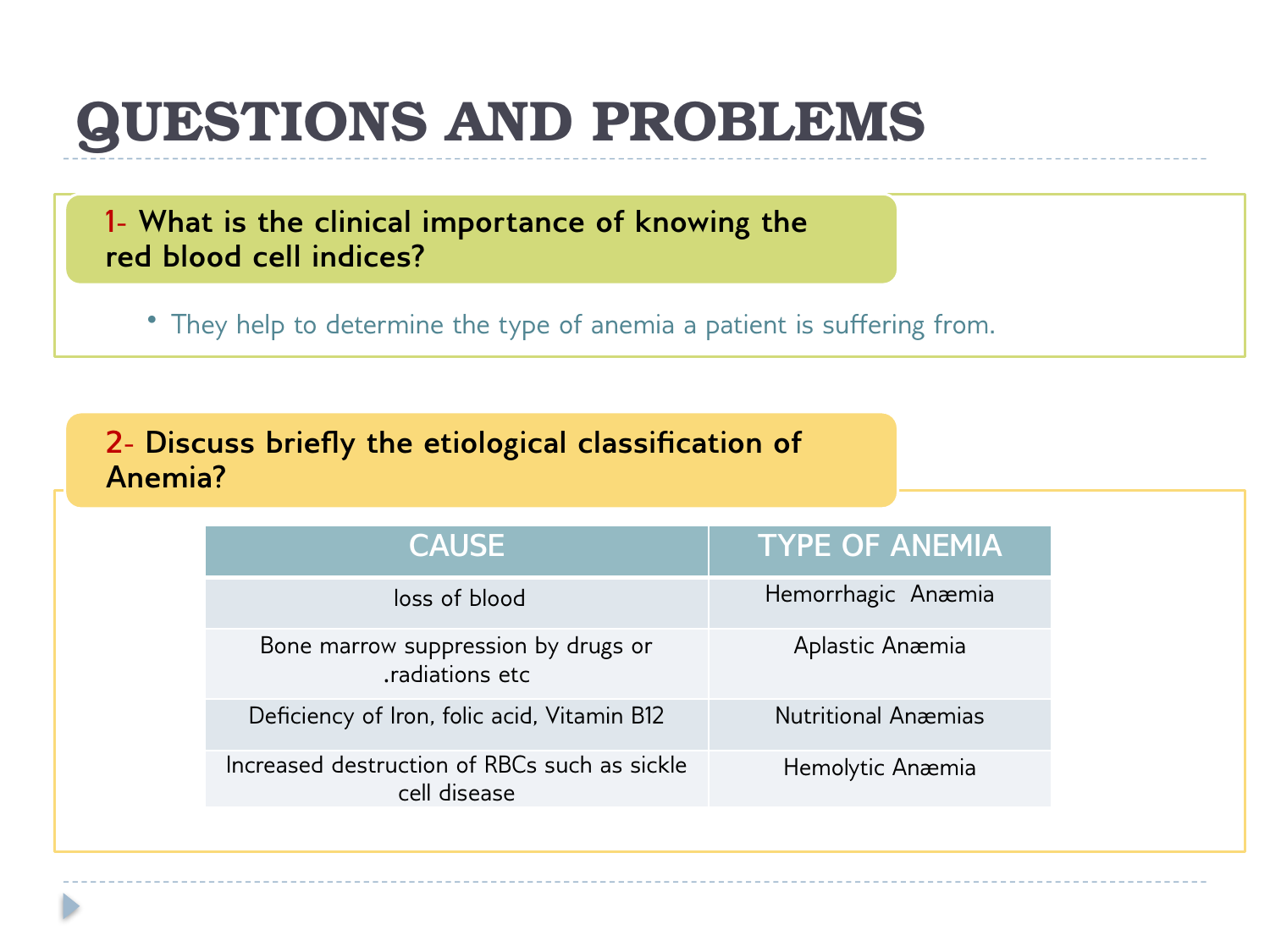

# QUESTIONS AND PROBLEMS
They help to determine the type of anemia a patient is suffering from.
1- What is the clinical importance of knowing the red blood cell indices?

2- Discuss briefly the etiological classification of Anemia?
| CAUSE | TYPE OF ANEMIA |
| --- | --- |
| loss of blood | Hemorrhagic Anaemia |
| Bone marrow suppression by drugs or radiations etc. | Aplastic Anaemia |
| Deficiency of Iron, folic acid, Vitamin B12 | Nutritional Anaemias |
| Increased destruction of RBCs such as sickle cell disease | Hemolytic Anaemia |